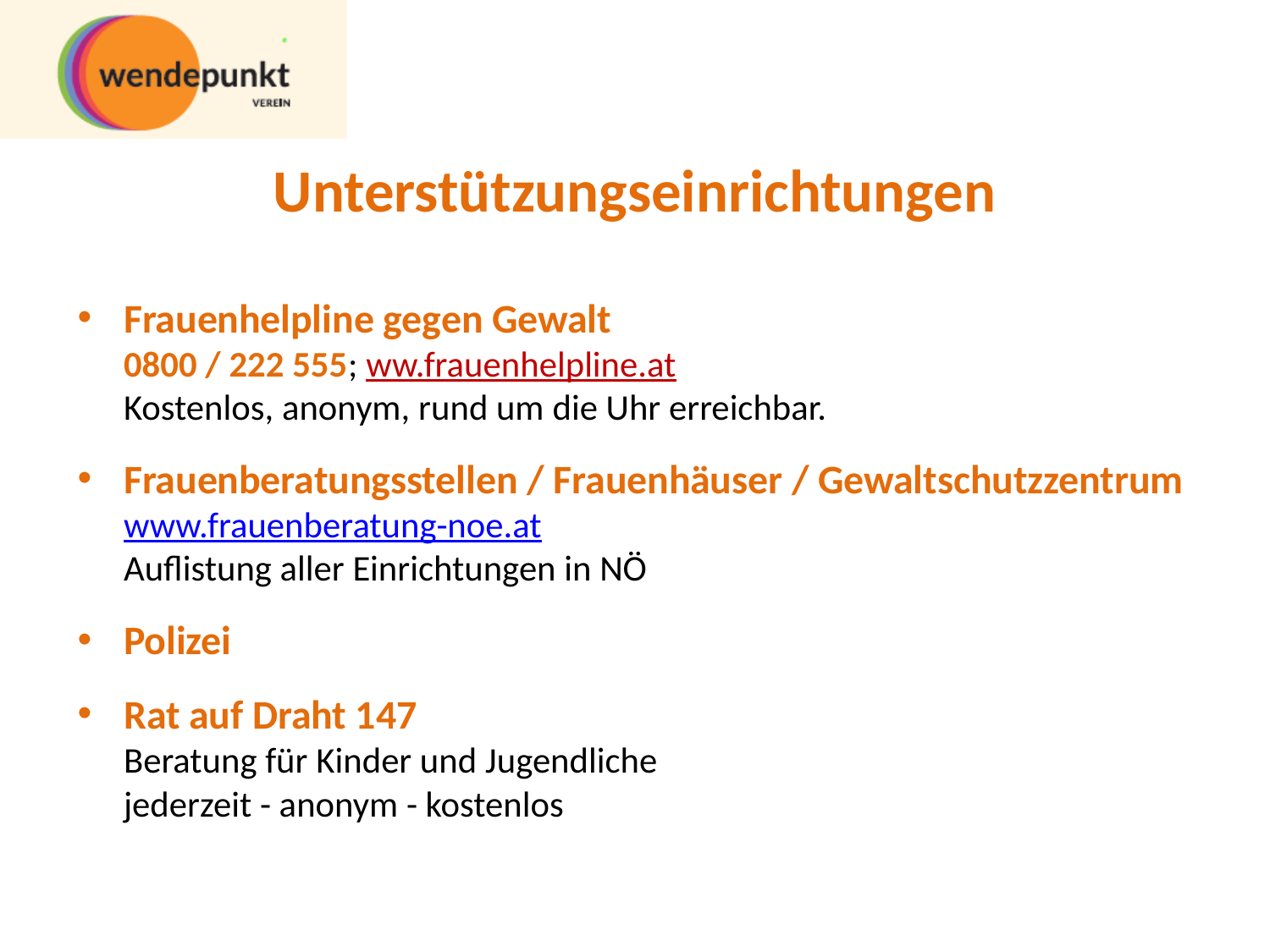

# Unterstützungseinrichtungen
Frauenhelpline gegen Gewalt
0800 / 222 555; ww.frauenhelpline.at
Kostenlos, anonym, rund um die Uhr erreichbar.
Frauenberatungsstellen / Frauenhäuser / Gewaltschutzzentrum
www.frauenberatung-noe.at
Auflistung aller Einrichtungen in NÖ
Polizei
Rat auf Draht 147
Beratung für Kinder und Jugendliche
jederzeit - anonym - kostenlos